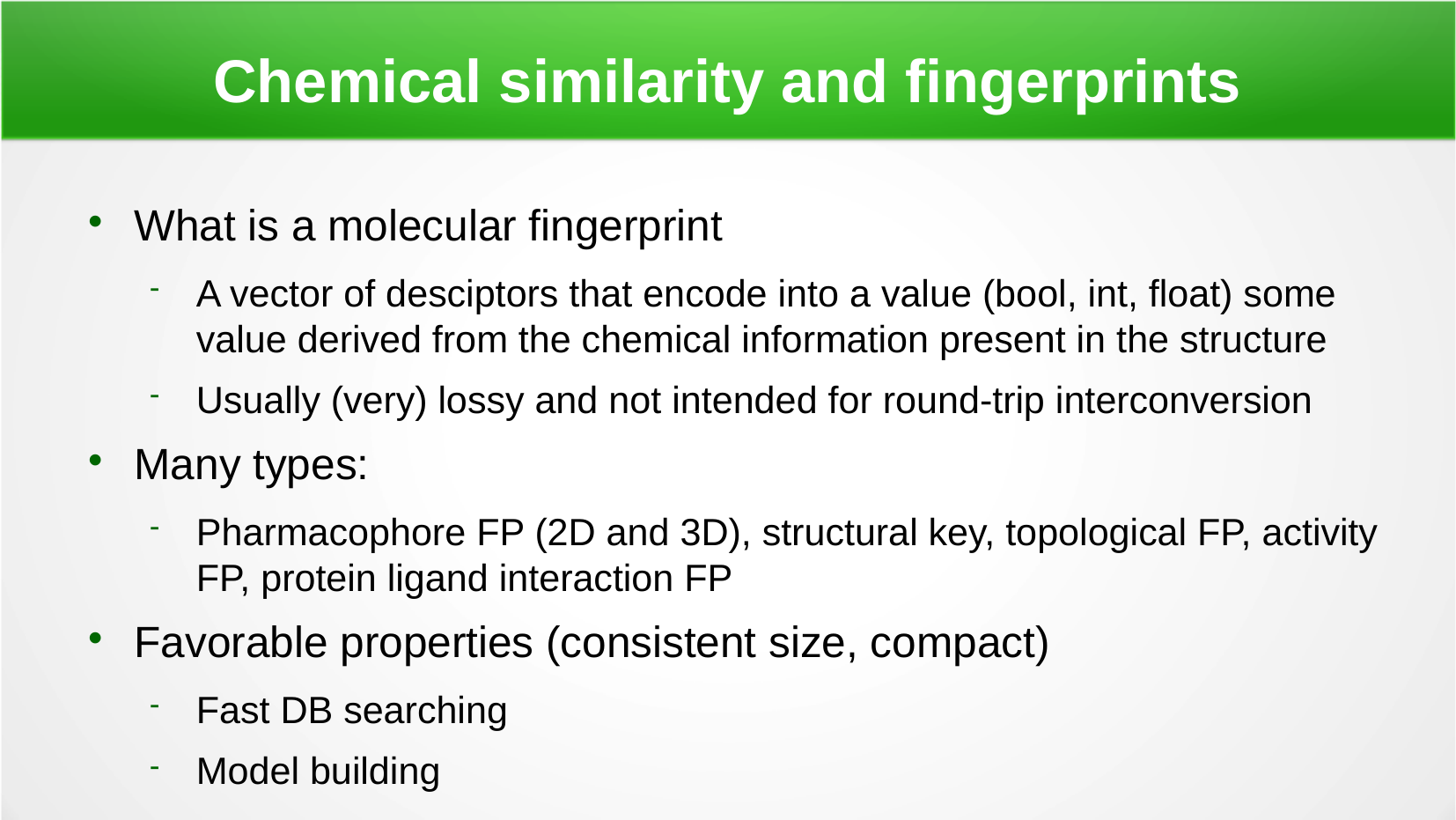

Chemical similarity and fingerprints
What is a molecular fingerprint
A vector of desciptors that encode into a value (bool, int, float) some value derived from the chemical information present in the structure
Usually (very) lossy and not intended for round-trip interconversion
Many types:
Pharmacophore FP (2D and 3D), structural key, topological FP, activity FP, protein ligand interaction FP
Favorable properties (consistent size, compact)
Fast DB searching
Model building